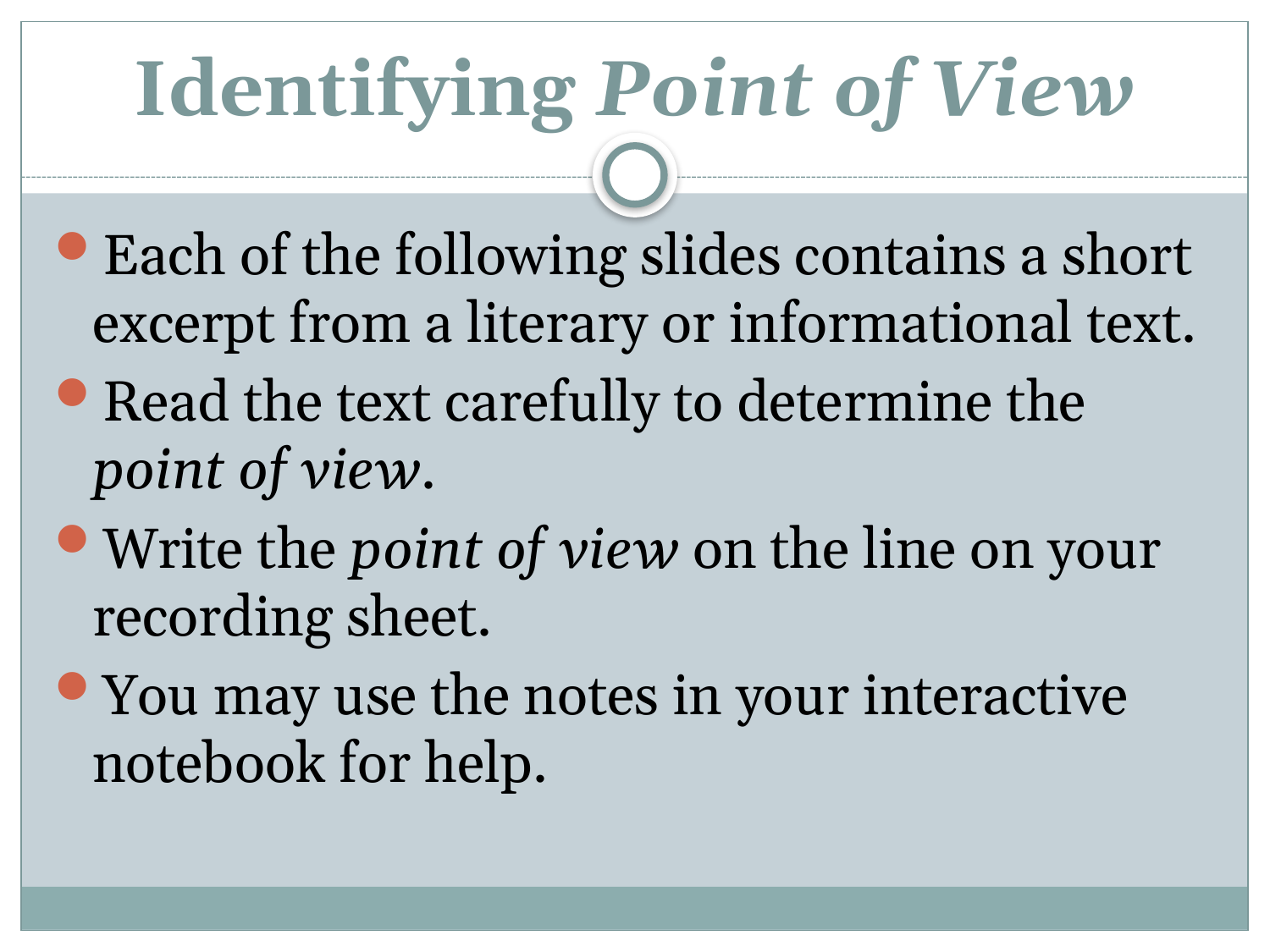

# Identifying Point of View
Each of the following slides contains a short excerpt from a literary or informational text.
Read the text carefully to determine the point of view.
Write the point of view on the line on your recording sheet.
You may use the notes in your interactive notebook for help.